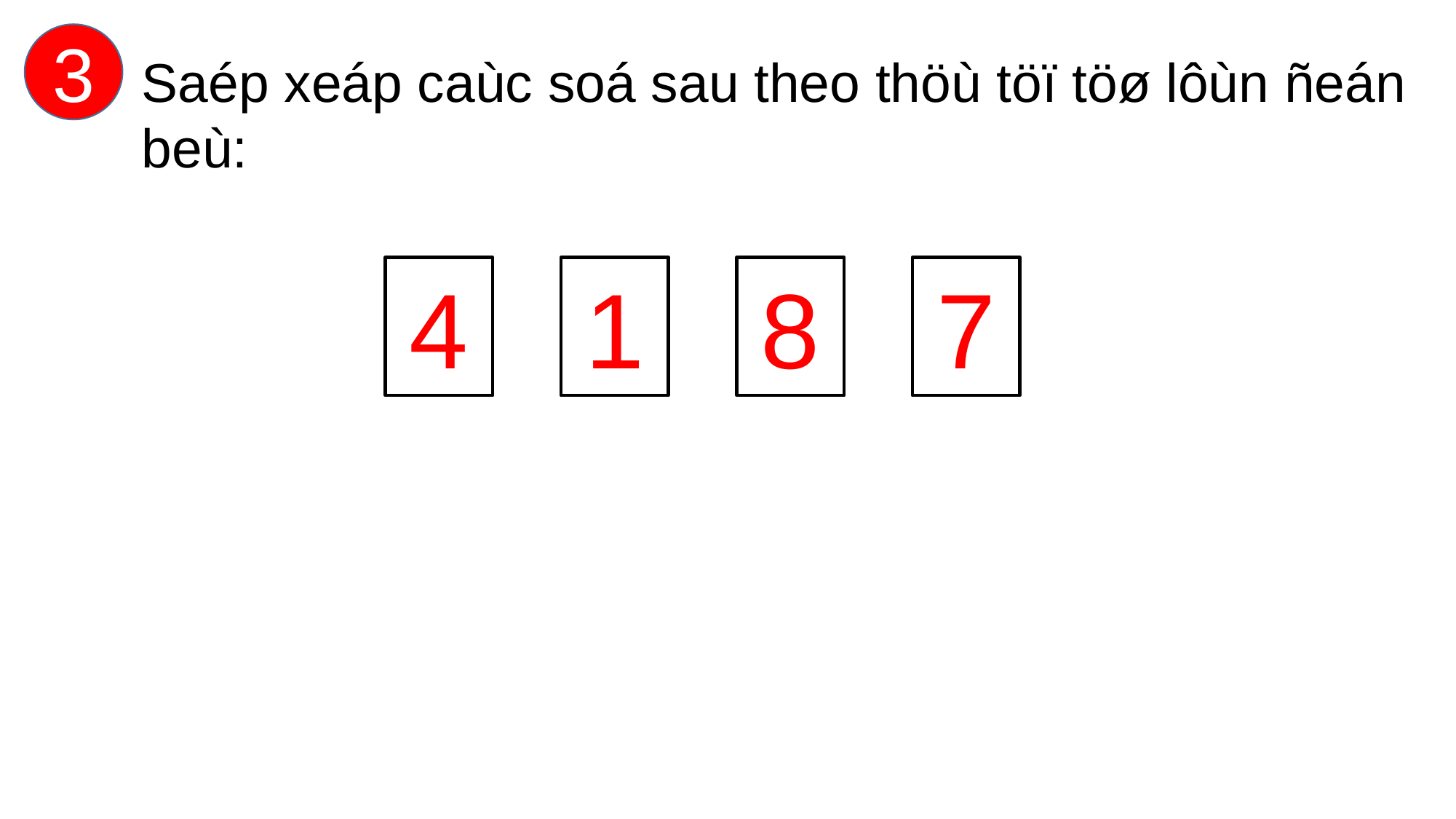

3
Saép xeáp caùc soá sau theo thöù töï töø lôùn ñeán beù:
7
8
1
4